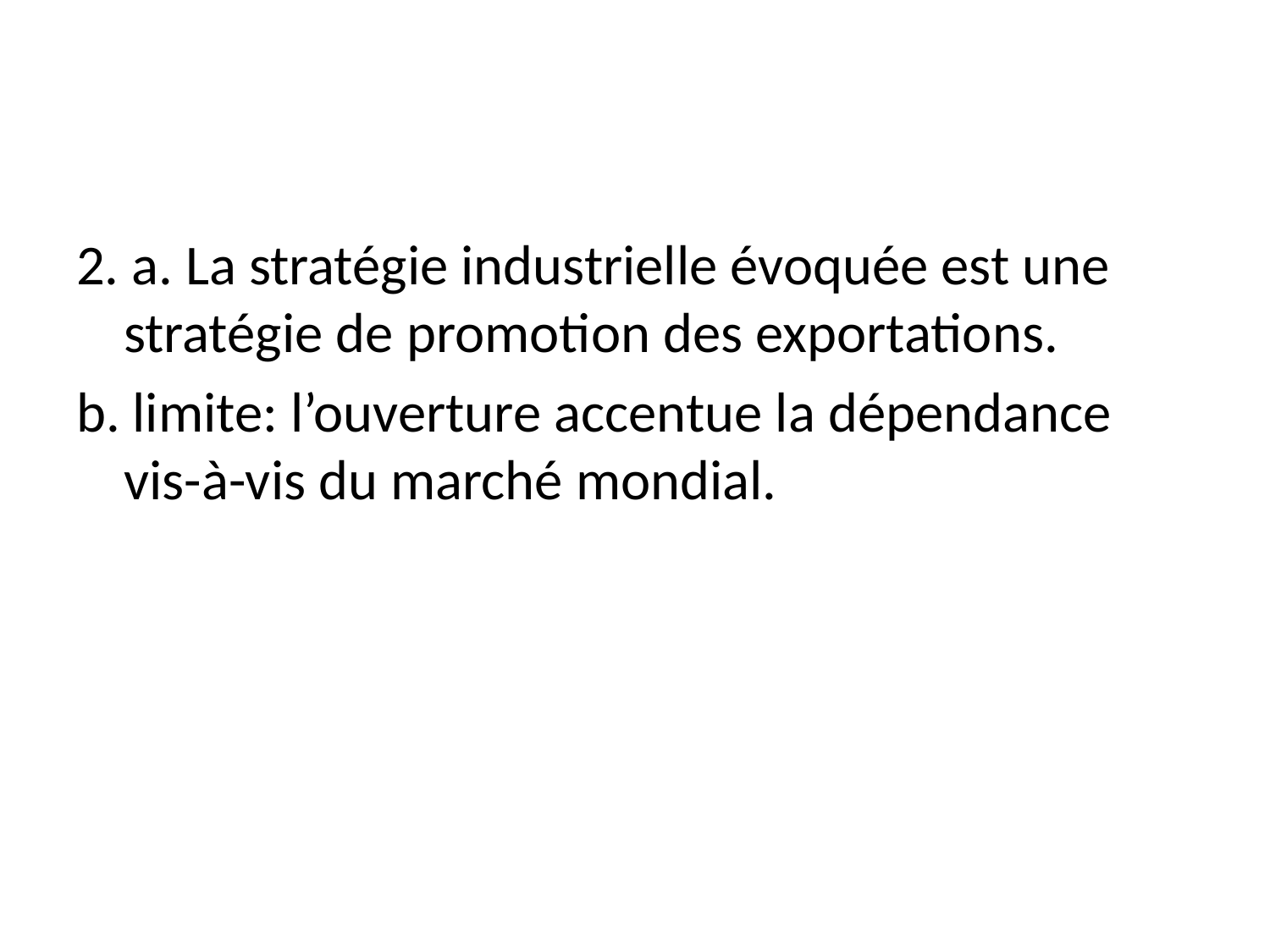

#
2. a. La stratégie industrielle évoquée est une stratégie de promotion des exportations.
b. limite: l’ouverture accentue la dépendance vis-à-vis du marché mondial.